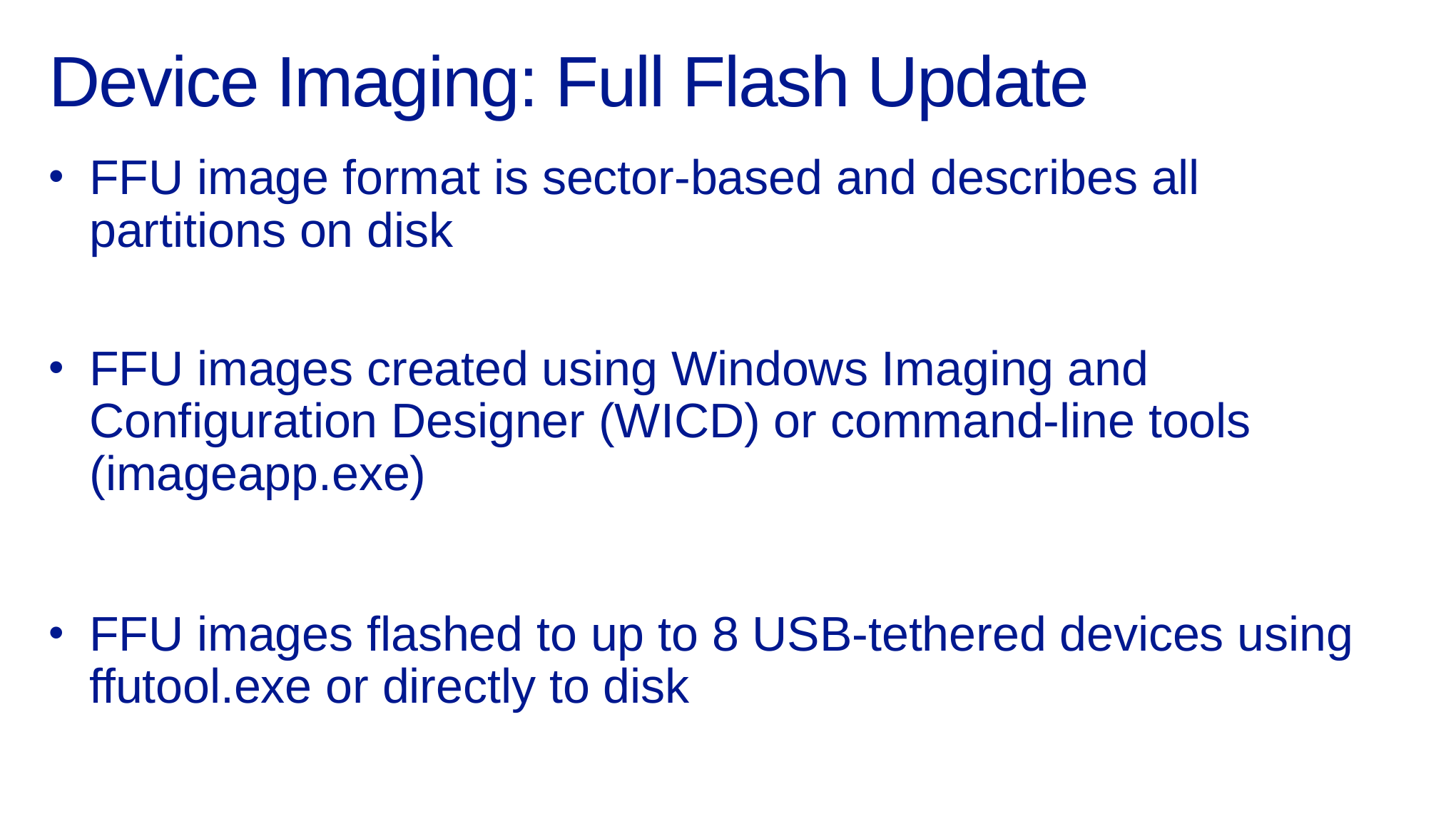

# Device Imaging: Full Flash Update
FFU image format is sector-based and describes all partitions on disk
FFU images created using Windows Imaging and Configuration Designer (WICD) or command-line tools (imageapp.exe)

FFU images flashed to up to 8 USB-tethered devices using ffutool.exe or directly to disk using WICD or dism.exe